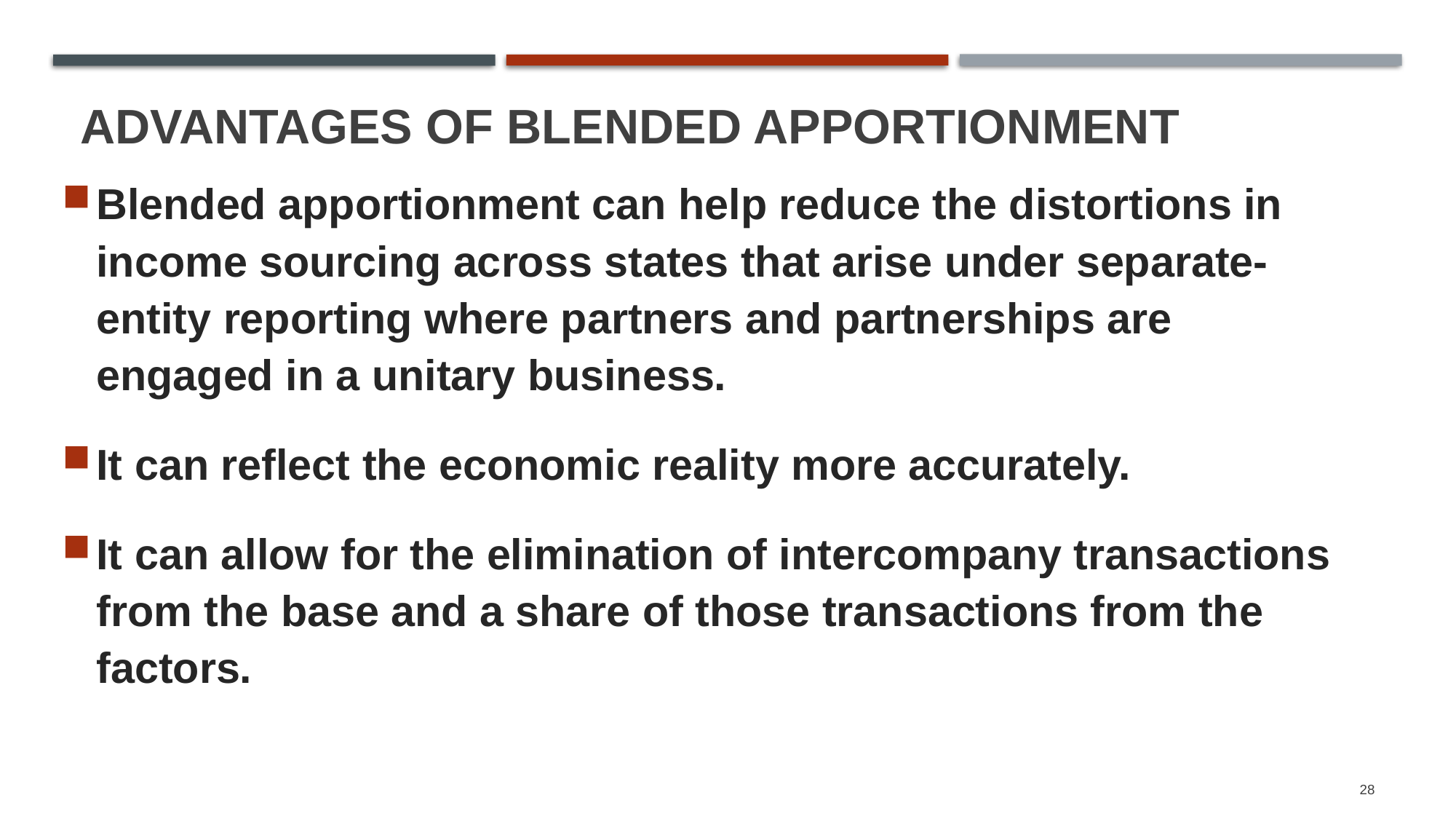

Advantages of Blended Apportionment

Blended apportionment can help reduce the distortions in income sourcing across states that arise under separate-entity reporting where partners and partnerships are engaged in a unitary business.
It can reflect the economic reality more accurately.
It can allow for the elimination of intercompany transactions from the base and a share of those transactions from the factors.
28